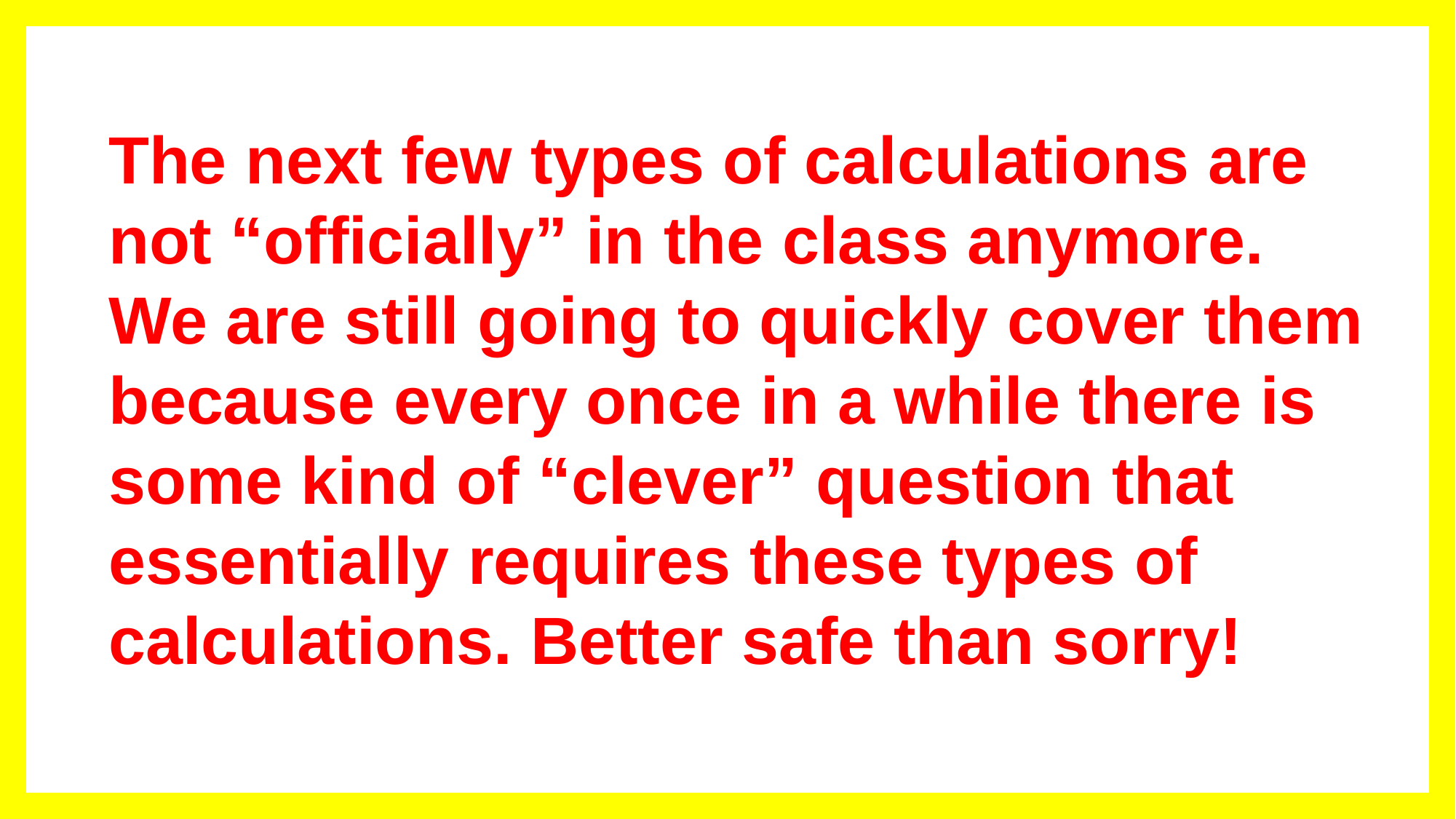

The next few types of calculations are not “officially” in the class anymore. We are still going to quickly cover them because every once in a while there is some kind of “clever” question that essentially requires these types of calculations. Better safe than sorry!